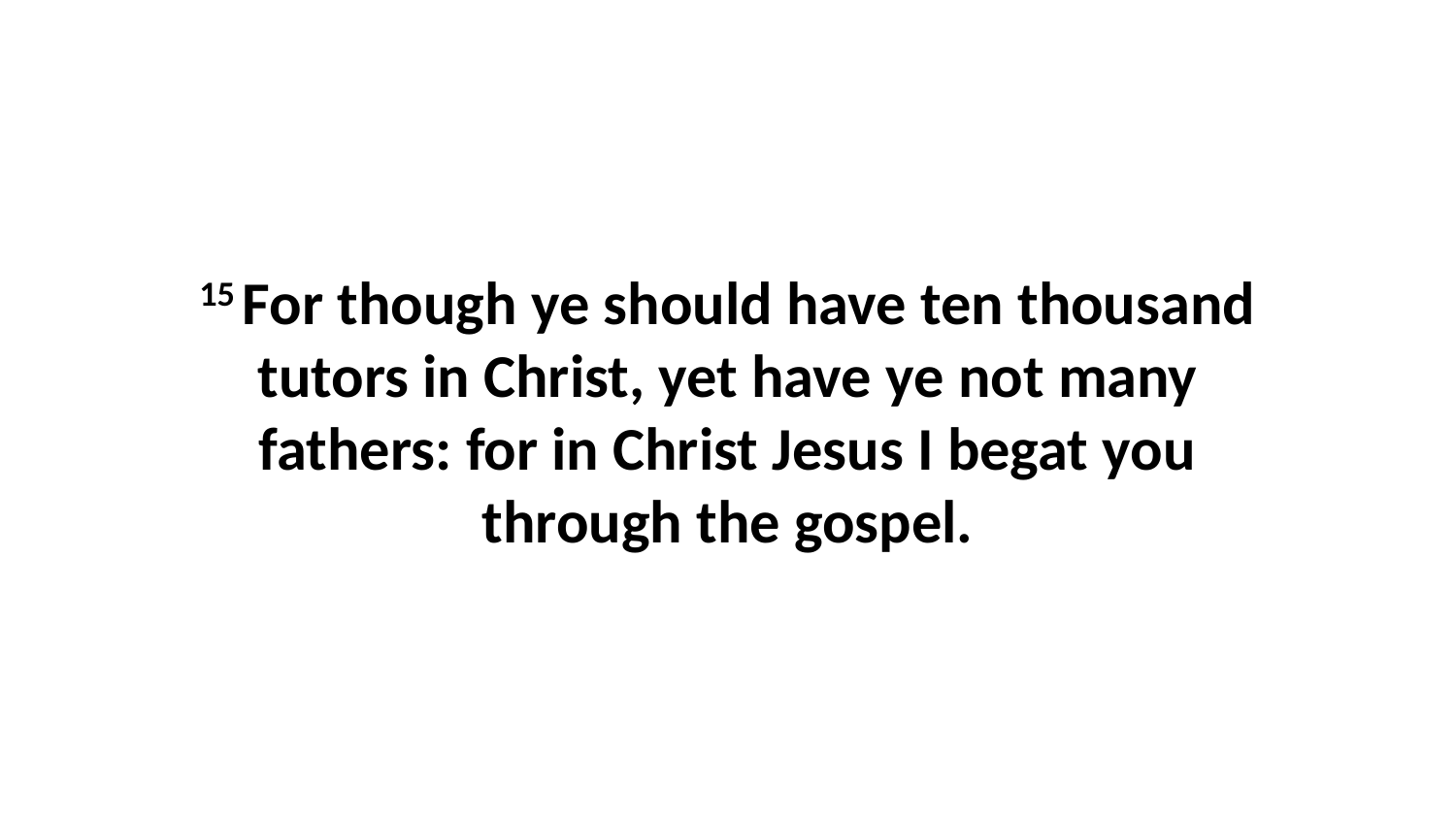

15 For though ye should have ten thousand tutors in Christ, yet have ye not many fathers: for in Christ Jesus I begat you through the gospel.